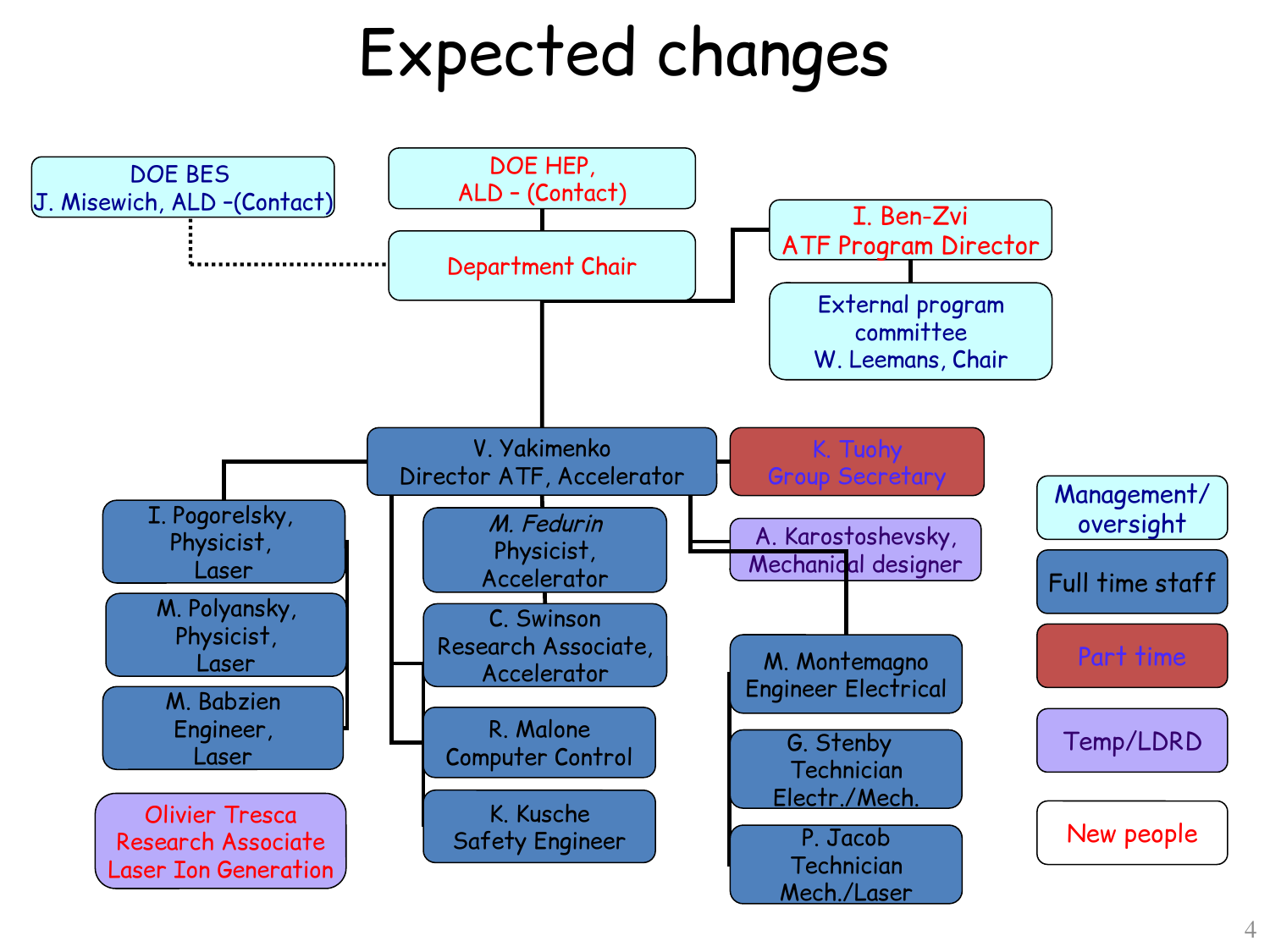

Expected changes
DOE HEP,
ALD – (Contact)
DOE BES
J. Misewich, ALD –(Contact)
I. Ben-Zvi
ATF Program Director
Department Chair
External program committee
W. Leemans, Chair
V. Yakimenko
Director ATF, Accelerator
K. Tuohy
Group Secretary
I. Pogorelsky,
Physicist,
Laser
A. Karostoshevsky,
Mechanical designer
M. Polyansky,
Physicist,
Laser
C. Swinson
Research Associate,
Accelerator
M. Montemagno
Engineer Electrical
M. Babzien
Engineer,
Laser
R. Malone
Computer Control
G. Stenby
Technician
Electr./Mech.
K. Kusche
Safety Engineer
P. Jacob
Technician
Mech./Laser

Management/
oversight
M. Fedurin
Physicist,
Accelerator
Full time staff
Part time
Temp/LDRD
Olivier Tresca
Research Associate
Laser Ion Generation
New people
4